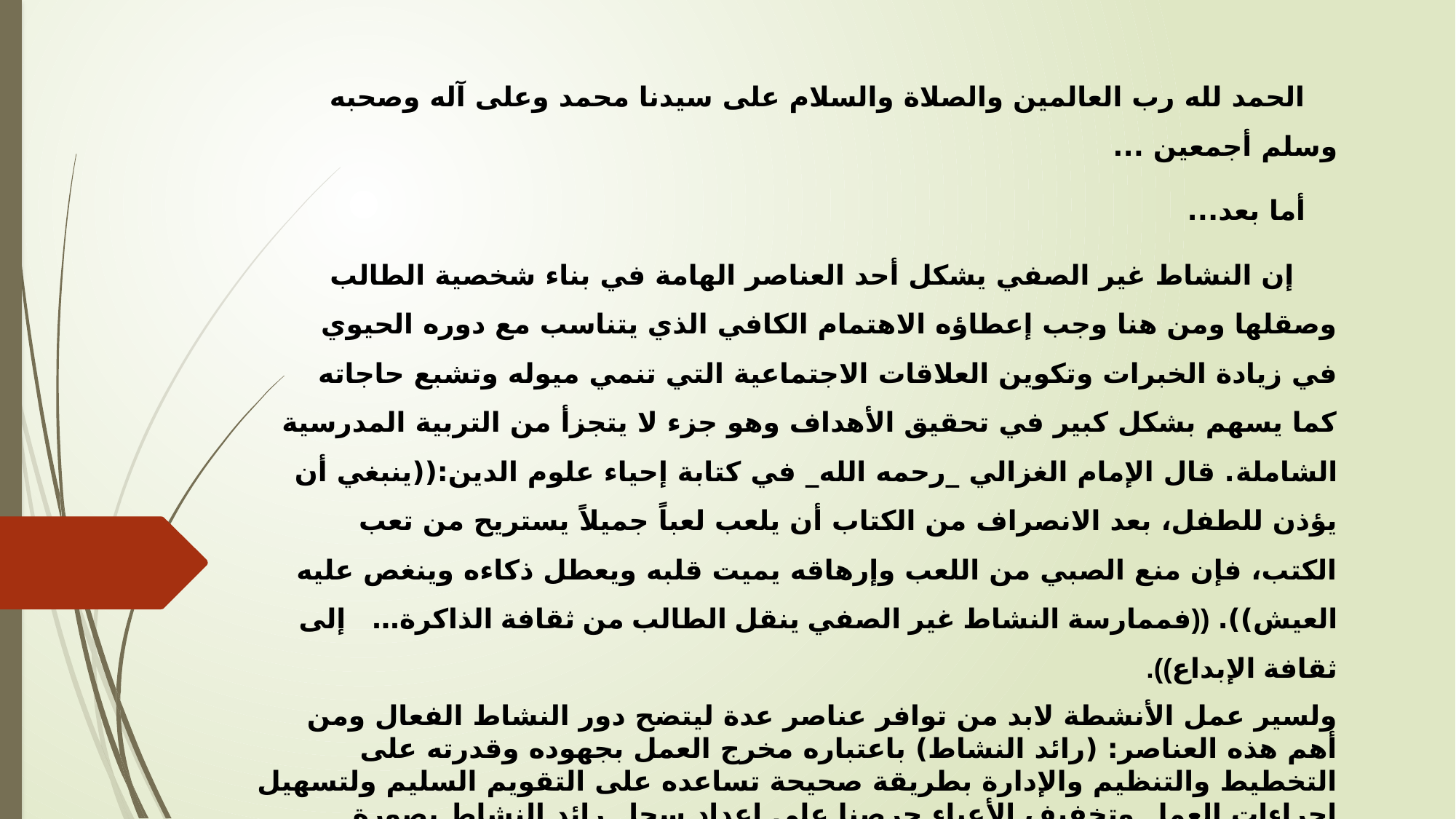

الحمد لله رب العالمين والصلاة والسلام على سيدنا محمد وعلى آله وصحبه وسلم أجمعين ...
أما بعد...
إن النشاط غير الصفي يشكل أحد العناصر الهامة في بناء شخصية الطالب وصقلها ومن هنا وجب إعطاؤه الاهتمام الكافي الذي يتناسب مع دوره الحيوي في زيادة الخبرات وتكوين العلاقات الاجتماعية التي تنمي ميوله وتشبع حاجاته كما يسهم بشكل كبير في تحقيق الأهداف وهو جزء لا يتجزأ من التربية المدرسية الشاملة. قال الإمام الغزالي _رحمه الله_ في كتابة إحياء علوم الدين:((ينبغي أن يؤذن للطفل، بعد الانصراف من الكتاب أن يلعب لعباً جميلاً يستريح من تعب الكتب، فإن منع الصبي من اللعب وإرهاقه يميت قلبه ويعطل ذكاءه وينغص عليه العيش)). ((فممارسة النشاط غير الصفي ينقل الطالب من ثقافة الذاكرة…   إلى ثقافة الإبداع)).
ولسير عمل الأنشطة لابد من توافر عناصر عدة ليتضح دور النشاط الفعال ومن أهم هذه العناصر: (رائد النشاط) باعتباره مخرج العمل بجهوده وقدرته على التخطيط والتنظيم والإدارة بطريقة صحيحة تساعده على التقويم السليم ولتسهيل إجراءات العمل وتخفيف الأعباء حرصنا على إعداد سجل رائد النشاط بصورة مدروسة ستساهم _بمشيئة الله_ في إعطاء صورة واضحة ودقيقة عن النشاط المدرسي ودوره في تحقيق رؤية المملكة (2030) في الجوانب العملية والتربوية ومساندة العملية التعليمية